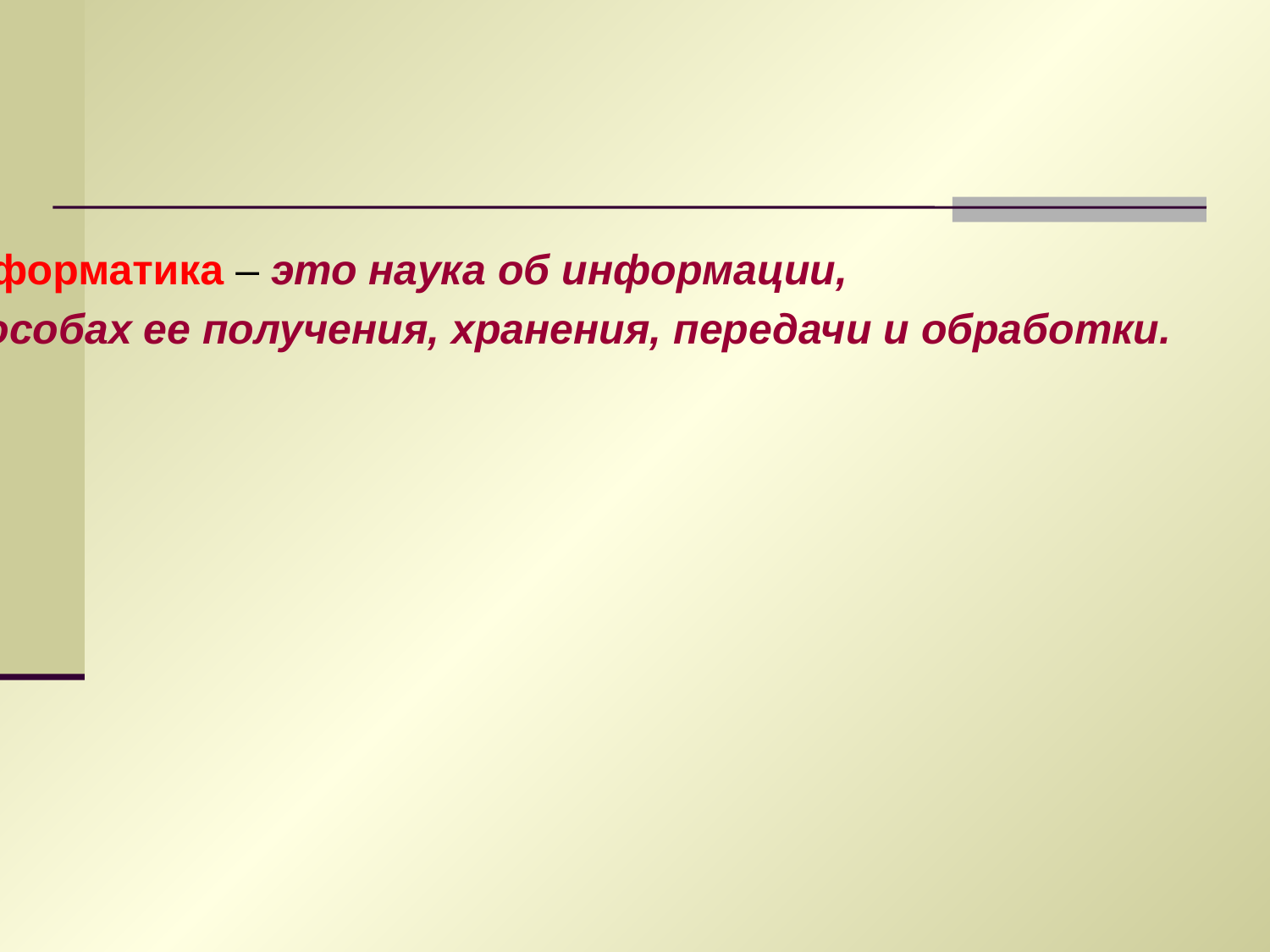

Информатика – это наука об информации,
способах ее получения, хранения, передачи и обработки.